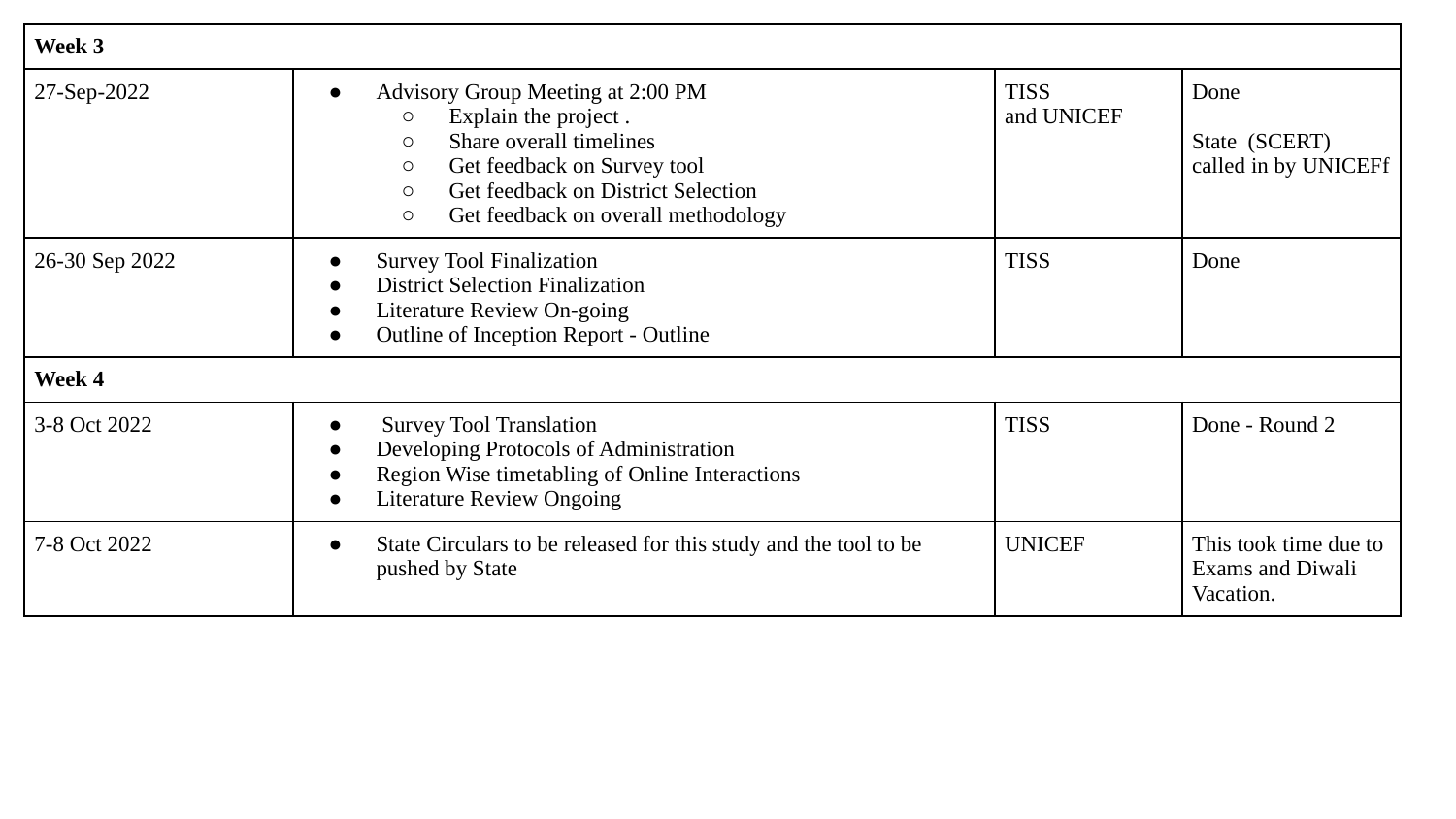

| Week 3 |  |  |  |
| --- | --- | --- | --- |
| 27-Sep-2022 | Advisory Group Meeting at 2:00 PM Explain the project . Share overall timelines Get feedback on Survey tool Get feedback on District Selection Get feedback on overall methodology | TISS and UNICEF | Done State (SCERT) called in by UNICEFf |
| 26-30 Sep 2022 | Survey Tool Finalization District Selection Finalization Literature Review On-going Outline of Inception Report - Outline | TISS | Done |
| Week 4 |  |  |  |
| 3-8 Oct 2022 | Survey Tool Translation Developing Protocols of Administration Region Wise timetabling of Online Interactions Literature Review Ongoing | TISS | Done - Round 2 |
| 7-8 Oct 2022 | State Circulars to be released for this study and the tool to be pushed by State | UNICEF | This took time due to Exams and Diwali Vacation. |